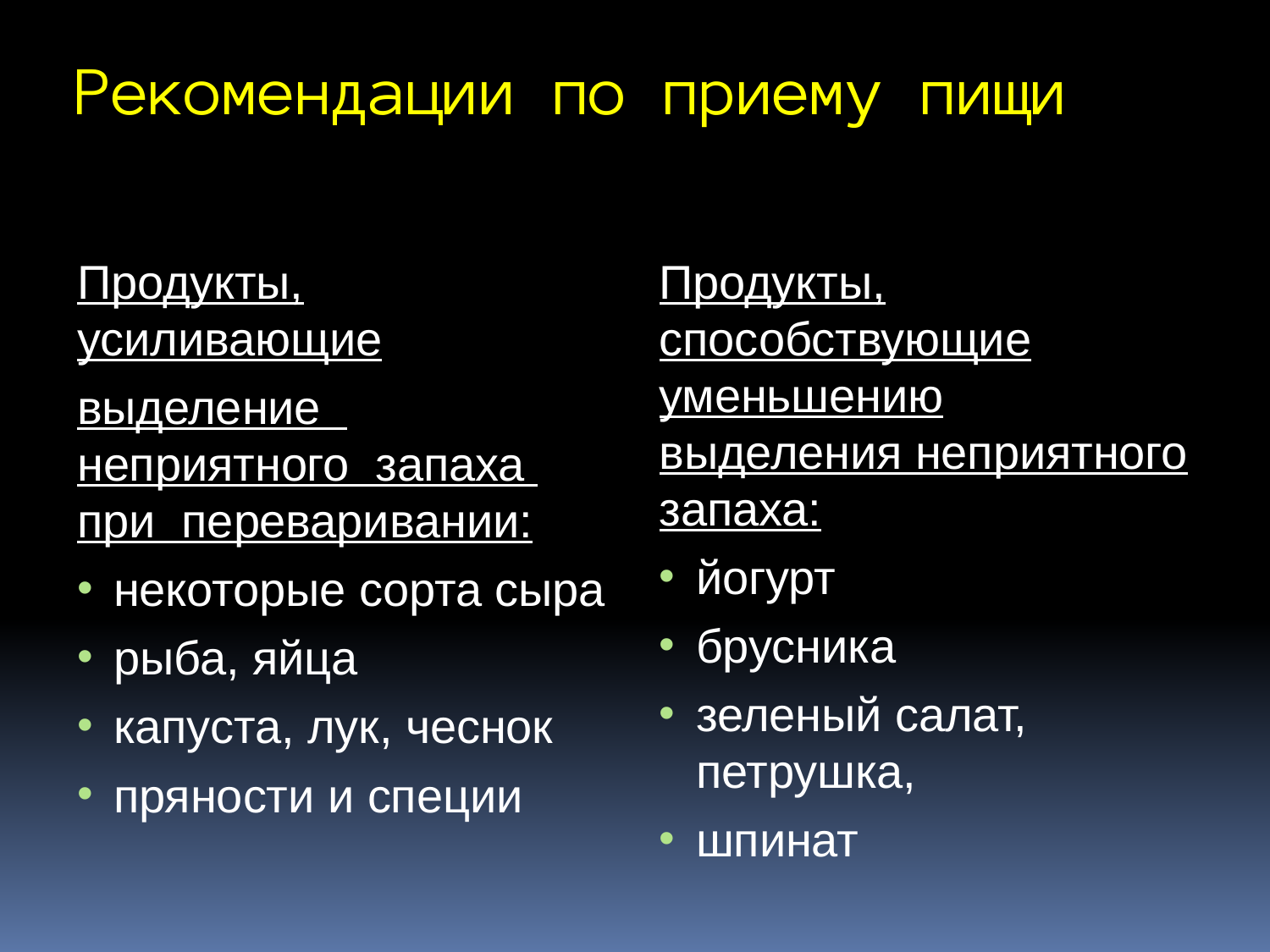

# Рекомендации по приему пищи
Продукты, усиливающие
выделение   неприятного  запаха  при  переваривании:
некоторые сорта сыра
рыба, яйца
капуста, лук, чеснок
пряности и специи
Продукты, способствующие уменьшению выделения неприятного запаха:
йогурт
брусника
зеленый салат, петрушка,
шпинат